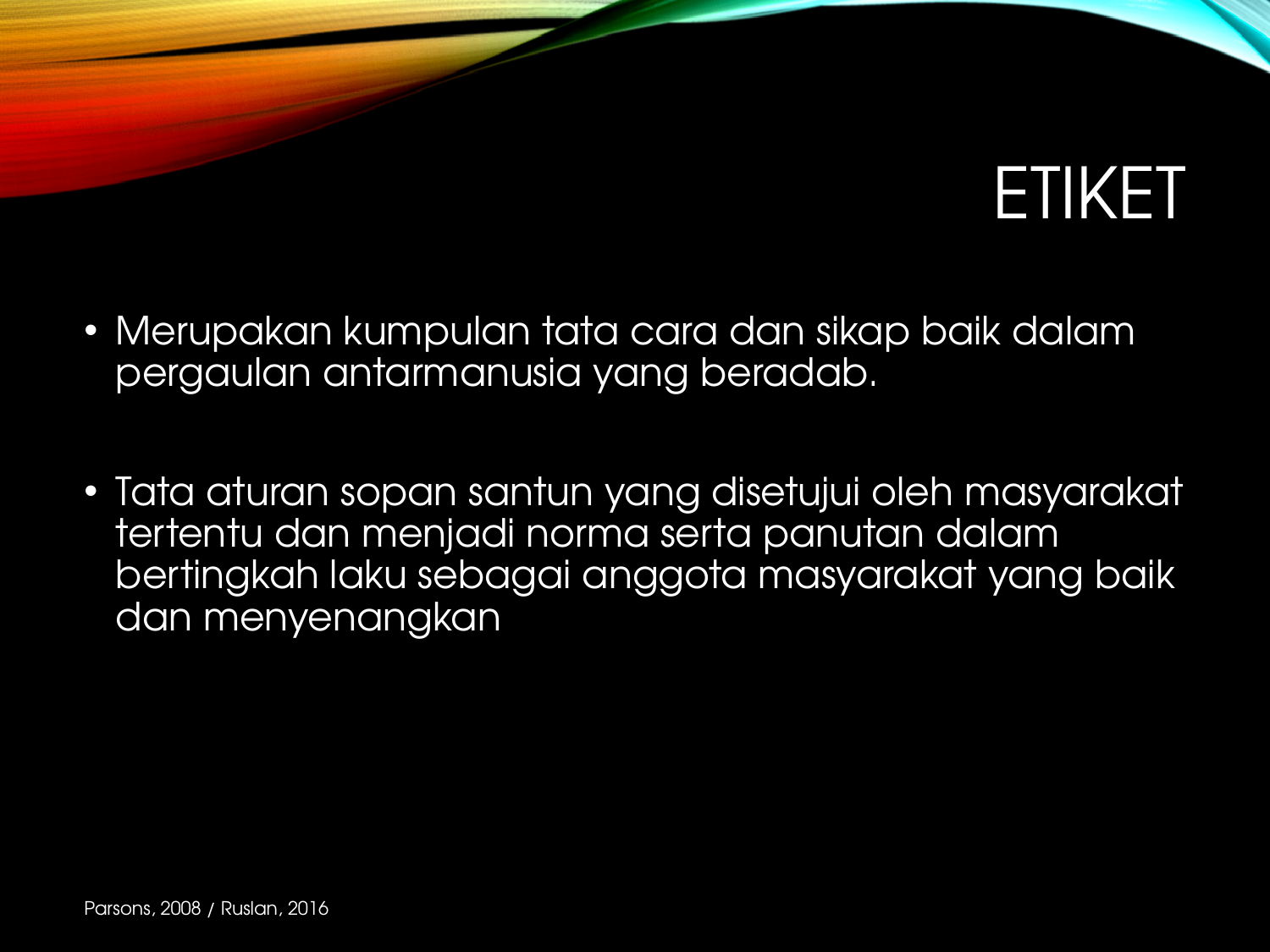

# etiket
Merupakan kumpulan tata cara dan sikap baik dalam pergaulan antarmanusia yang beradab.

Tata aturan sopan santun yang disetujui oleh masyarakat tertentu dan menjadi norma serta panutan dalam bertingkah laku sebagai anggota masyarakat yang baik dan menyenangkan
Parsons, 2008 / Ruslan, 2016